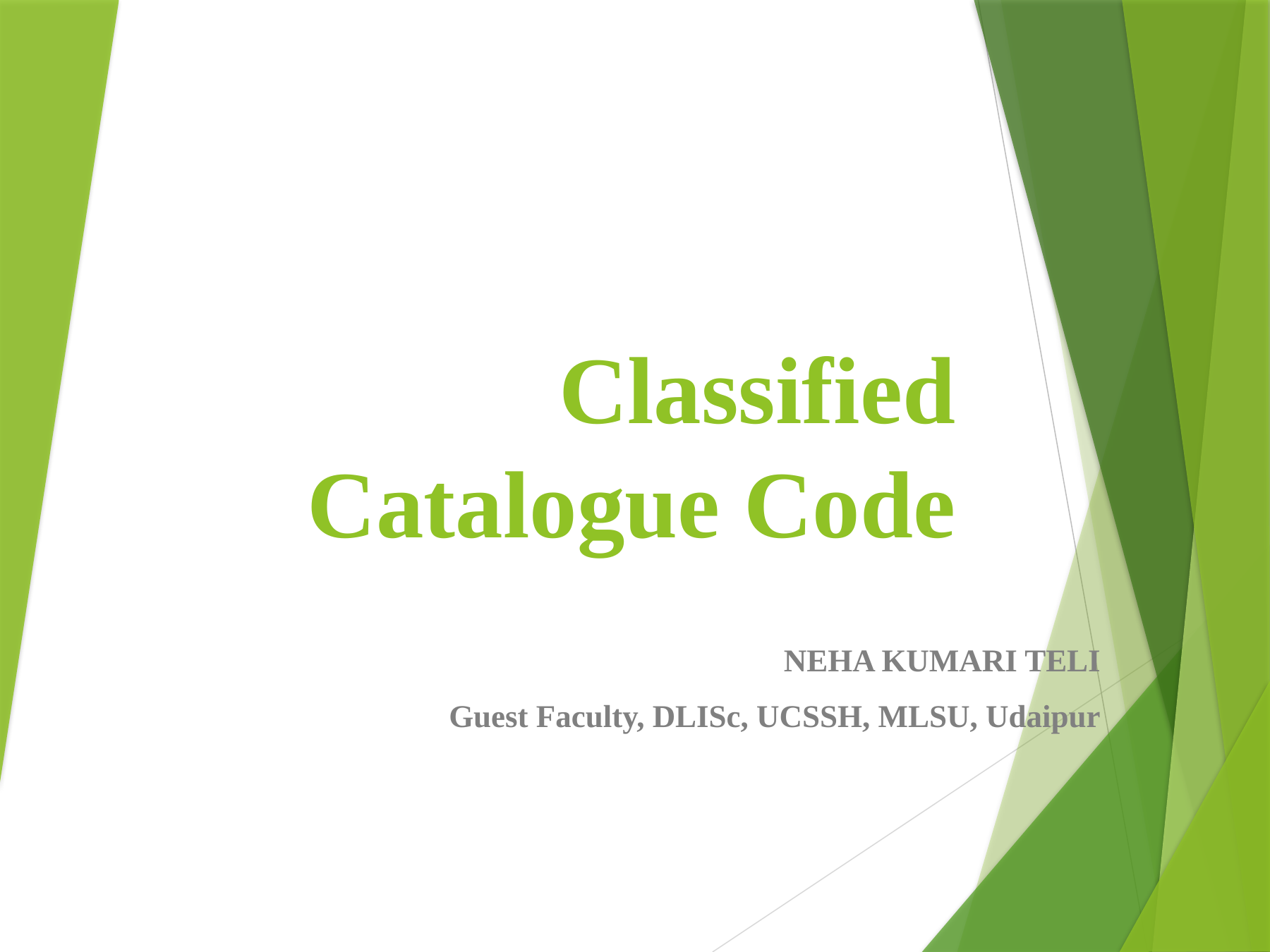

# Classified Catalogue Code
NEHA KUMARI TELI
Guest Faculty, DLISc, UCSSH, MLSU, Udaipur